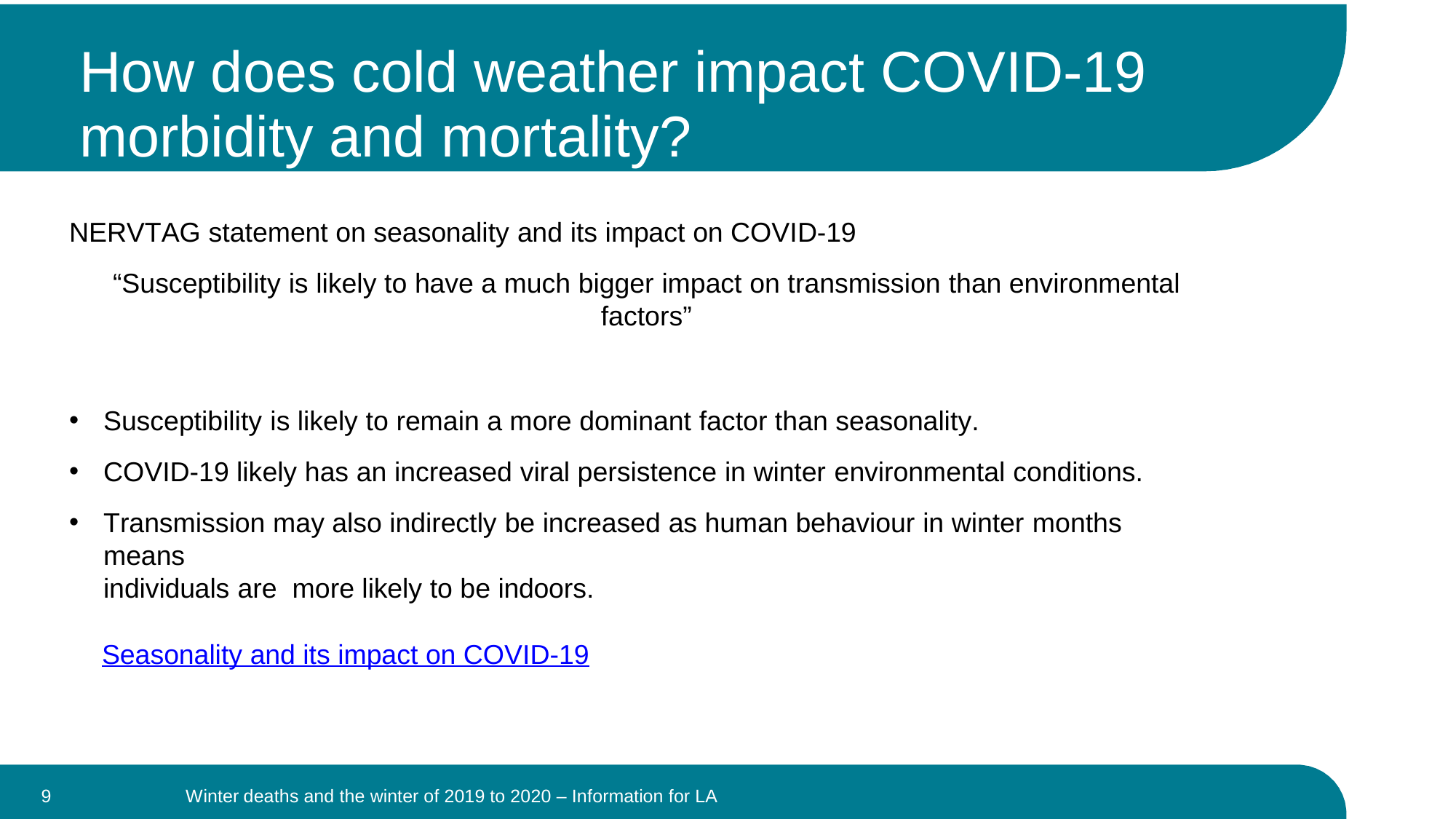

# How does cold weather impact COVID-19
morbidity and mortality?
NERVTAG statement on seasonality and its impact on COVID-19
“Susceptibility is likely to have a much bigger impact on transmission than environmental factors”

Susceptibility is likely to remain a more dominant factor than seasonality.
COVID-19 likely has an increased viral persistence in winter environmental conditions.
Transmission may also indirectly be increased as human behaviour in winter months means
individuals are  more likely to be indoors.

Seasonality and its impact on COVID-19

9
Winter deaths and the winter of 2019 to 2020 – Information for LA